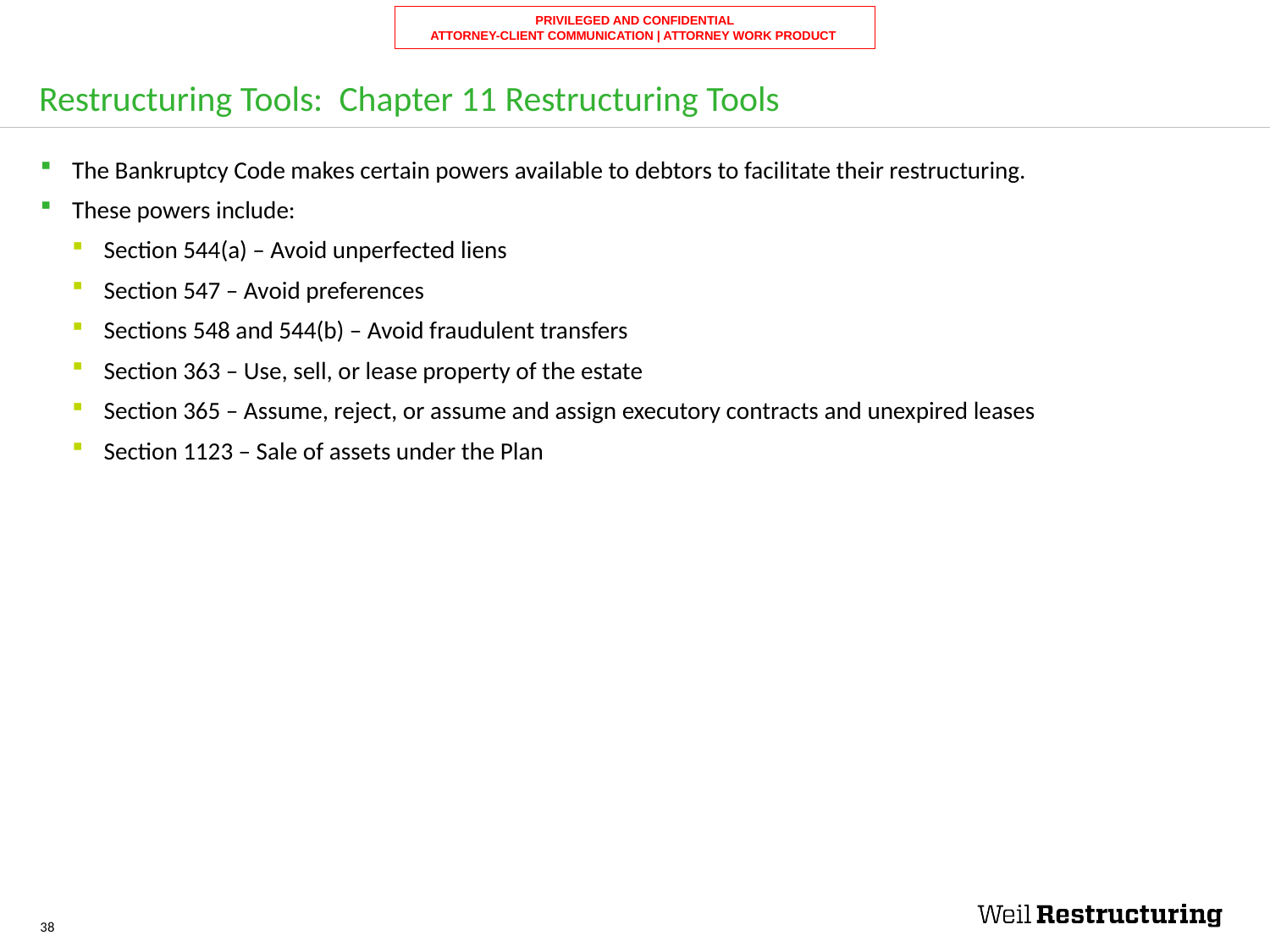

# Restructuring Tools:  Chapter 11 Restructuring Tools
The Bankruptcy Code makes certain powers available to debtors to facilitate their restructuring.
These powers include:
Section 544(a) – Avoid unperfected liens
Section 547 – Avoid preferences
Sections 548 and 544(b) – Avoid fraudulent transfers
Section 363 – Use, sell, or lease property of the estate
Section 365 – Assume, reject, or assume and assign executory contracts and unexpired leases
Section 1123 – Sale of assets under the Plan